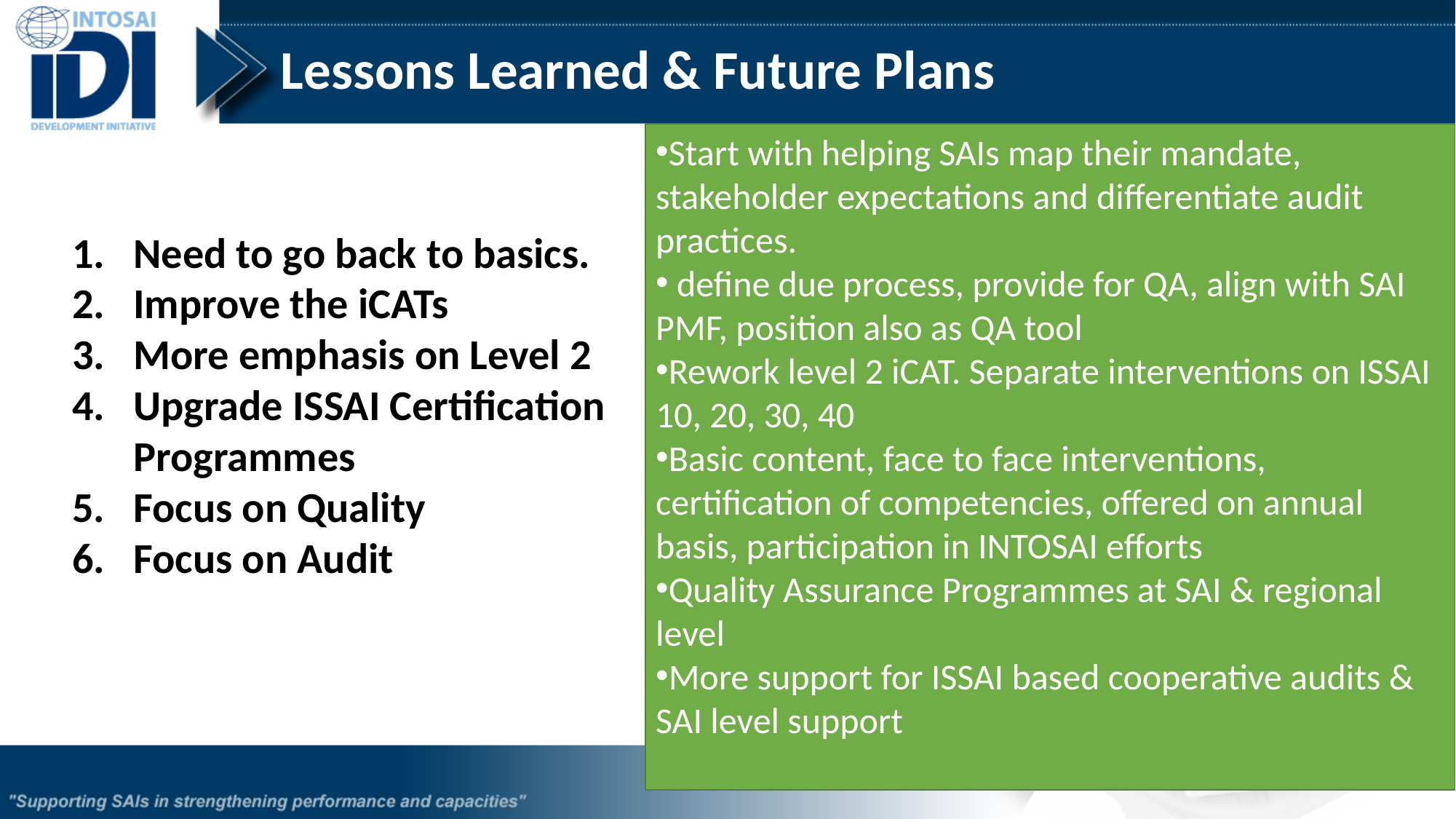

Lessons Learned & Future Plans
Start with helping SAIs map their mandate, stakeholder expectations and differentiate audit practices.
 define due process, provide for QA, align with SAI PMF, position also as QA tool
Rework level 2 iCAT. Separate interventions on ISSAI 10, 20, 30, 40
Basic content, face to face interventions, certification of competencies, offered on annual basis, participation in INTOSAI efforts
Quality Assurance Programmes at SAI & regional level
More support for ISSAI based cooperative audits & SAI level support

Need to go back to basics.
Improve the iCATs
More emphasis on Level 2
Upgrade ISSAI Certification Programmes
Focus on Quality
Focus on Audit

21